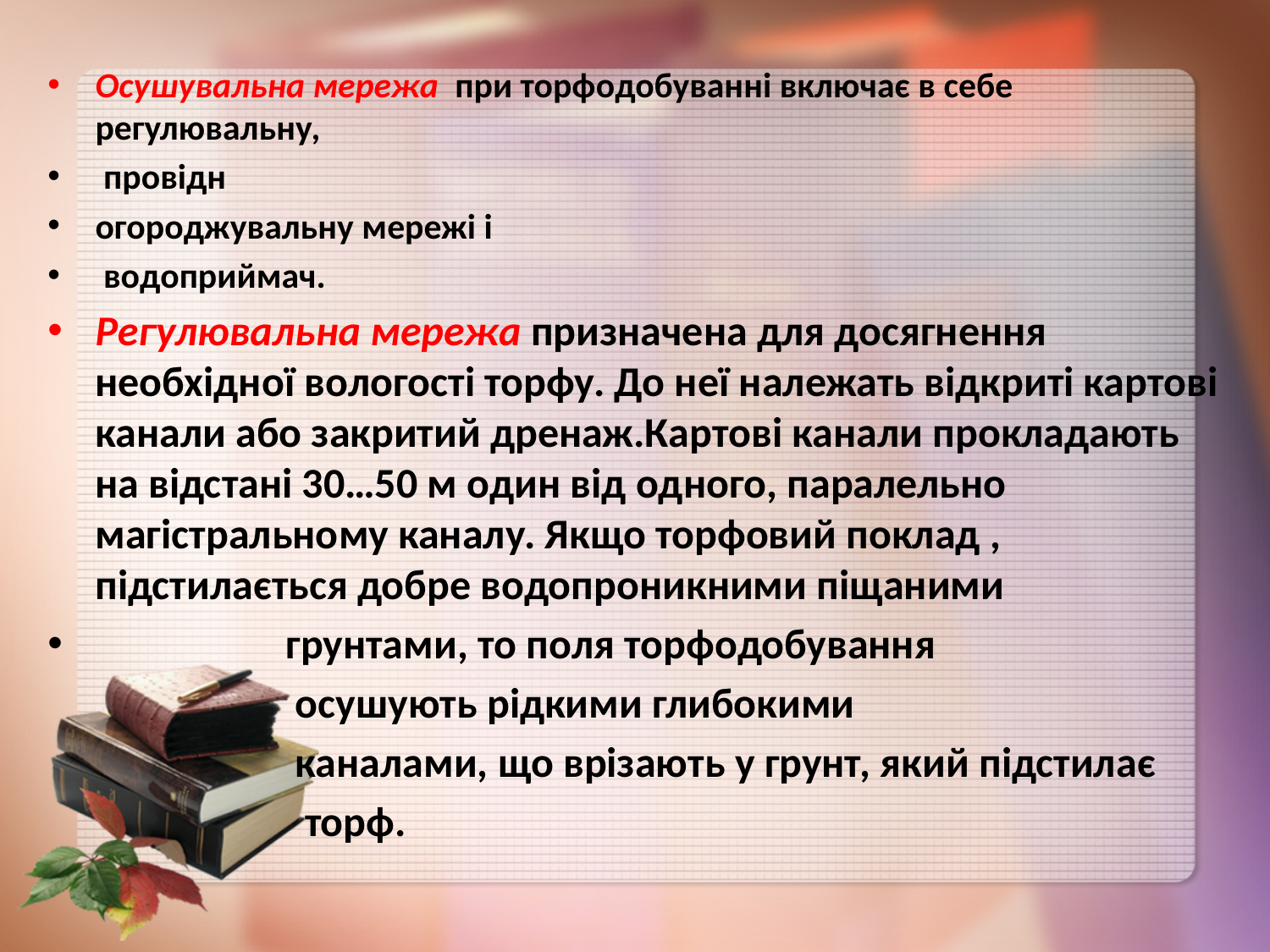

Осушувальна мережа  при торфодобуванні включає в себе регулювальну,
 провідн
огороджувальну мережі і
 водоприймач.
Регулювальна мережа призначена для досягнення необхідної вологості торфу. До неї належать відкриті картові канали або закритий дренаж.Картові канали прокладають на відстані 30…50 м один від одного, паралельно магістральному каналу. Якщо торфовий поклад , підстилається добре водопроникними піщаними
                    грунтами, то поля торфодобування
                          осушують рідкими глибокими
                          каналами, що врізають у грунт, який підстилає
                           торф.